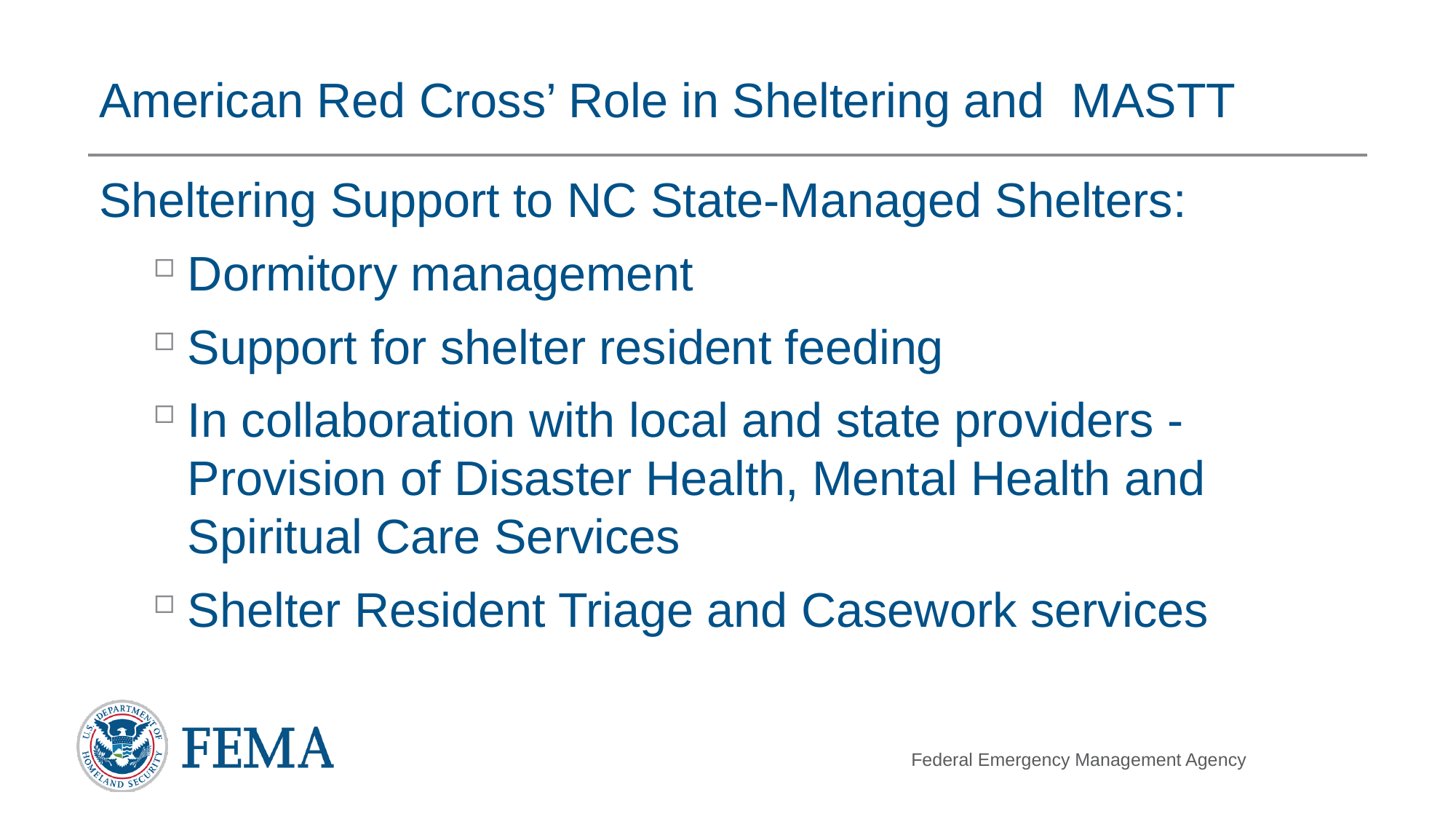

# American Red Cross’ Role in Sheltering and  MASTT
Sheltering Support to NC State-Managed Shelters:
Dormitory management
Support for shelter resident feeding
In collaboration with local and state providers - Provision of Disaster Health, Mental Health and Spiritual Care Services
Shelter Resident Triage and Casework services